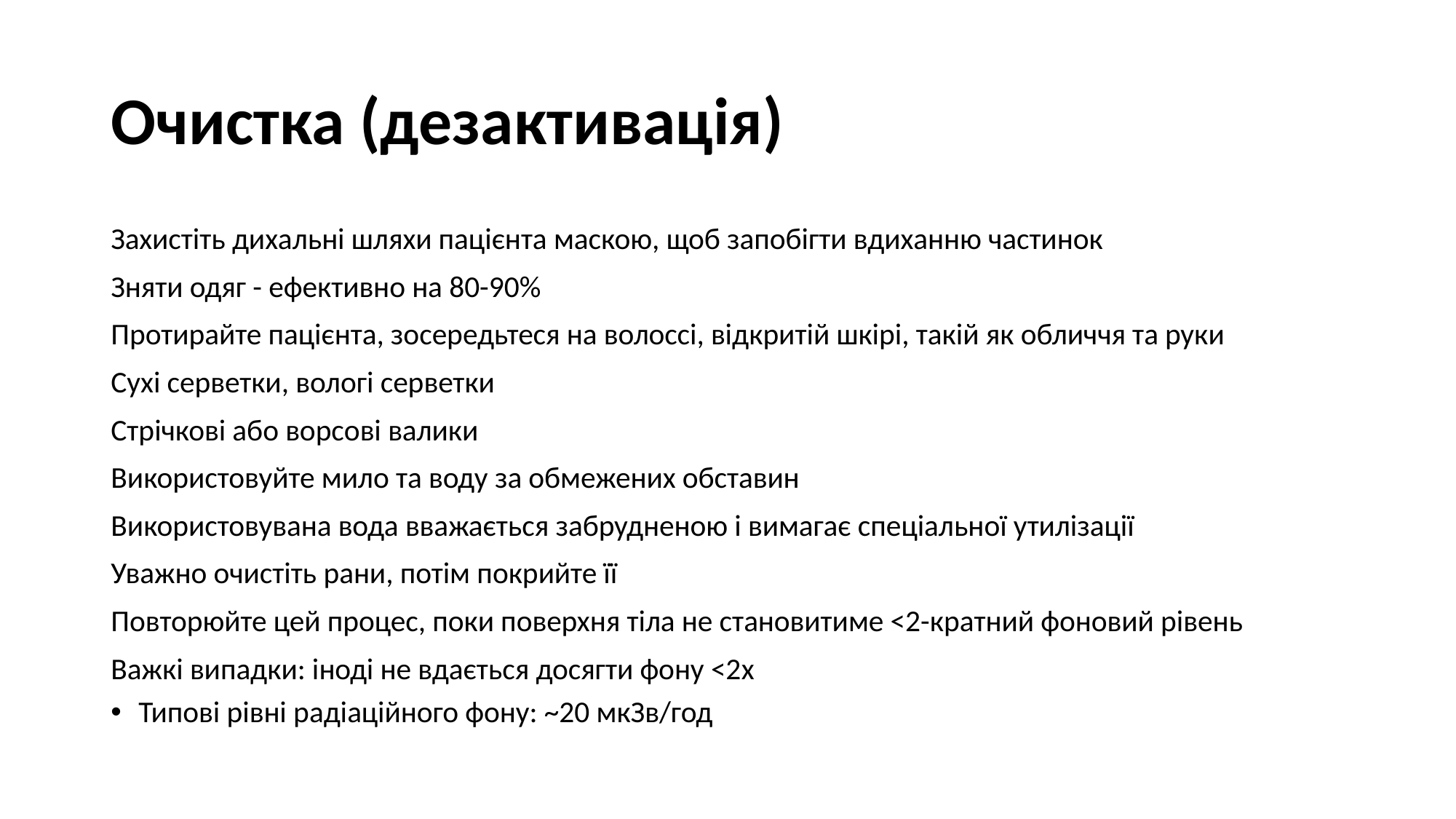

# Очистка (дезактивація)
Захистіть дихальні шляхи пацієнта маскою, щоб запобігти вдиханню частинок
Зняти одяг - ефективно на 80-90%
Протирайте пацієнта, зосередьтеся на волоссі, відкритій шкірі, такій як обличчя та руки
Сухі серветки, вологі серветки
Стрічкові або ворсові валики
Використовуйте мило та воду за обмежених обставин
Використовувана вода вважається забрудненою і вимагає спеціальної утилізації
Уважно очистіть рани, потім покрийте її
Повторюйте цей процес, поки поверхня тіла не становитиме <2-кратний фоновий рівень
Важкі випадки: іноді не вдається досягти фону <2x
Типові рівні радіаційного фону: ~20 мкЗв/год